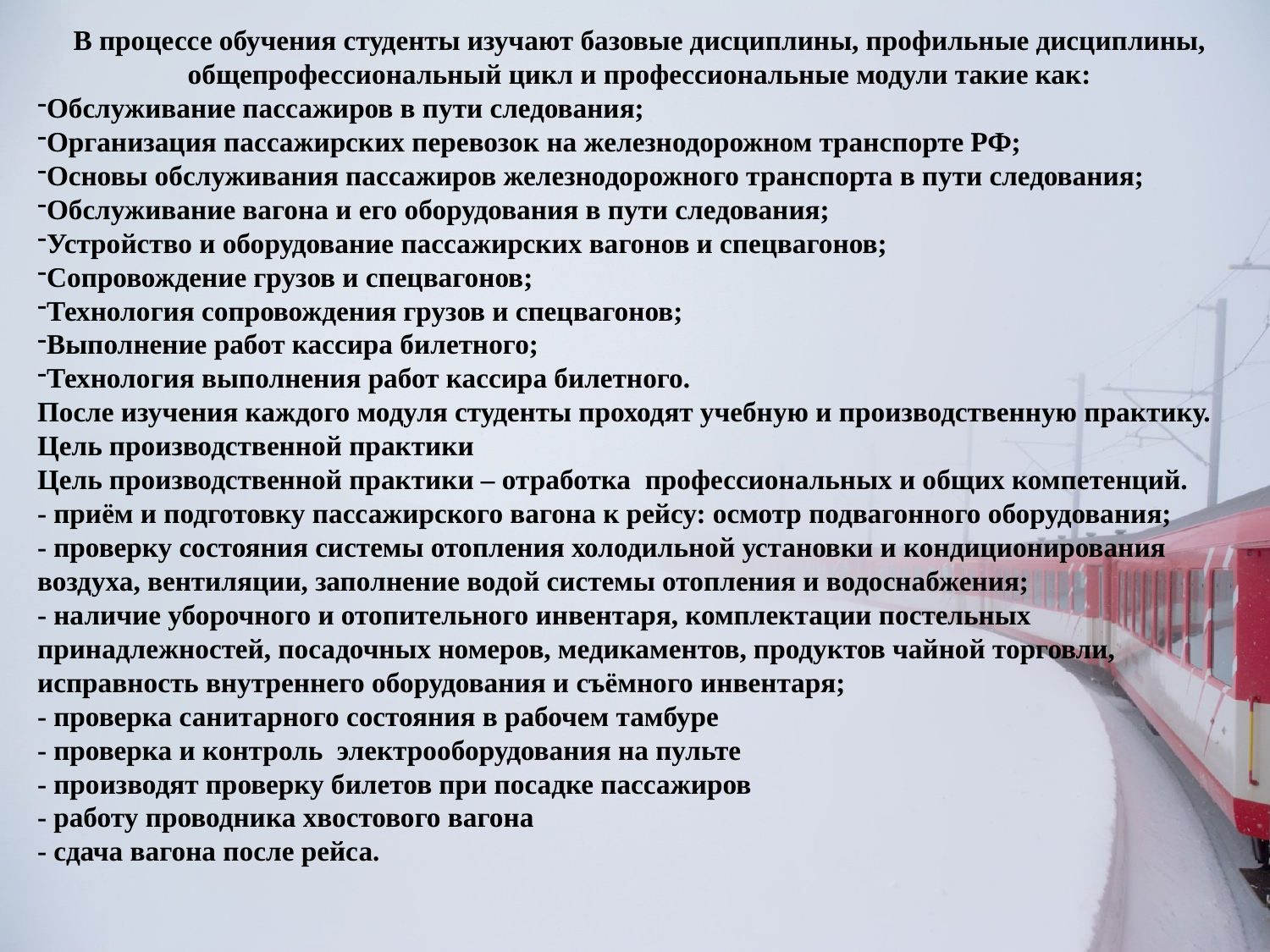

В процессе обучения студенты изучают базовые дисциплины, профильные дисциплины, общепрофессиональный цикл и профессиональные модули такие как:
Обслуживание пассажиров в пути следования;
Организация пассажирских перевозок на железнодорожном транспорте РФ;
Основы обслуживания пассажиров железнодорожного транспорта в пути следования;
Обслуживание вагона и его оборудования в пути следования;
Устройство и оборудование пассажирских вагонов и спецвагонов;
Сопровождение грузов и спецвагонов;
Технология сопровождения грузов и спецвагонов;
Выполнение работ кассира билетного;
Технология выполнения работ кассира билетного.
После изучения каждого модуля студенты проходят учебную и производственную практику.
Цель производственной практики
Цель производственной практики – отработка  профессиональных и общих компетенций.
- приём и подготовку пассажирского вагона к рейсу: осмотр подвагонного оборудования;
- проверку состояния системы отопления холодильной установки и кондиционирования воздуха, вентиляции, заполнение водой системы отопления и водоснабжения;
- наличие уборочного и отопительного инвентаря, комплектации постельных принадлежностей, посадочных номеров, медикаментов, продуктов чайной торговли, исправность внутреннего оборудования и съёмного инвентаря;
- проверка санитарного состояния в рабочем тамбуре
- проверка и контроль  электрооборудования на пульте
- производят проверку билетов при посадке пассажиров
- работу проводника хвостового вагона
- сдача вагона после рейса.